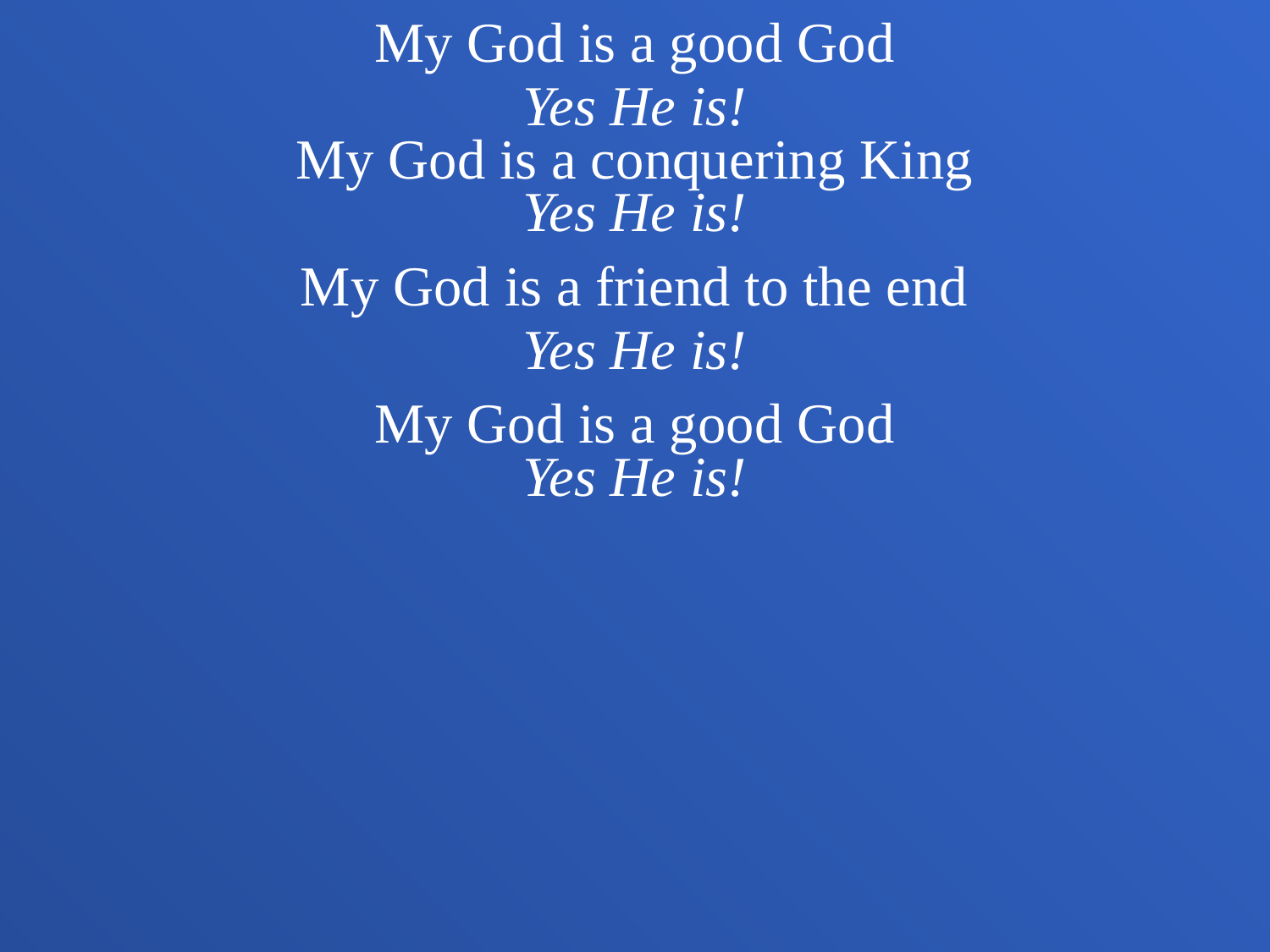

My God is a good God
Yes He is!
My God is a conquering King
Yes He is!
My God is a friend to the end
Yes He is!
My God is a good God
Yes He is!